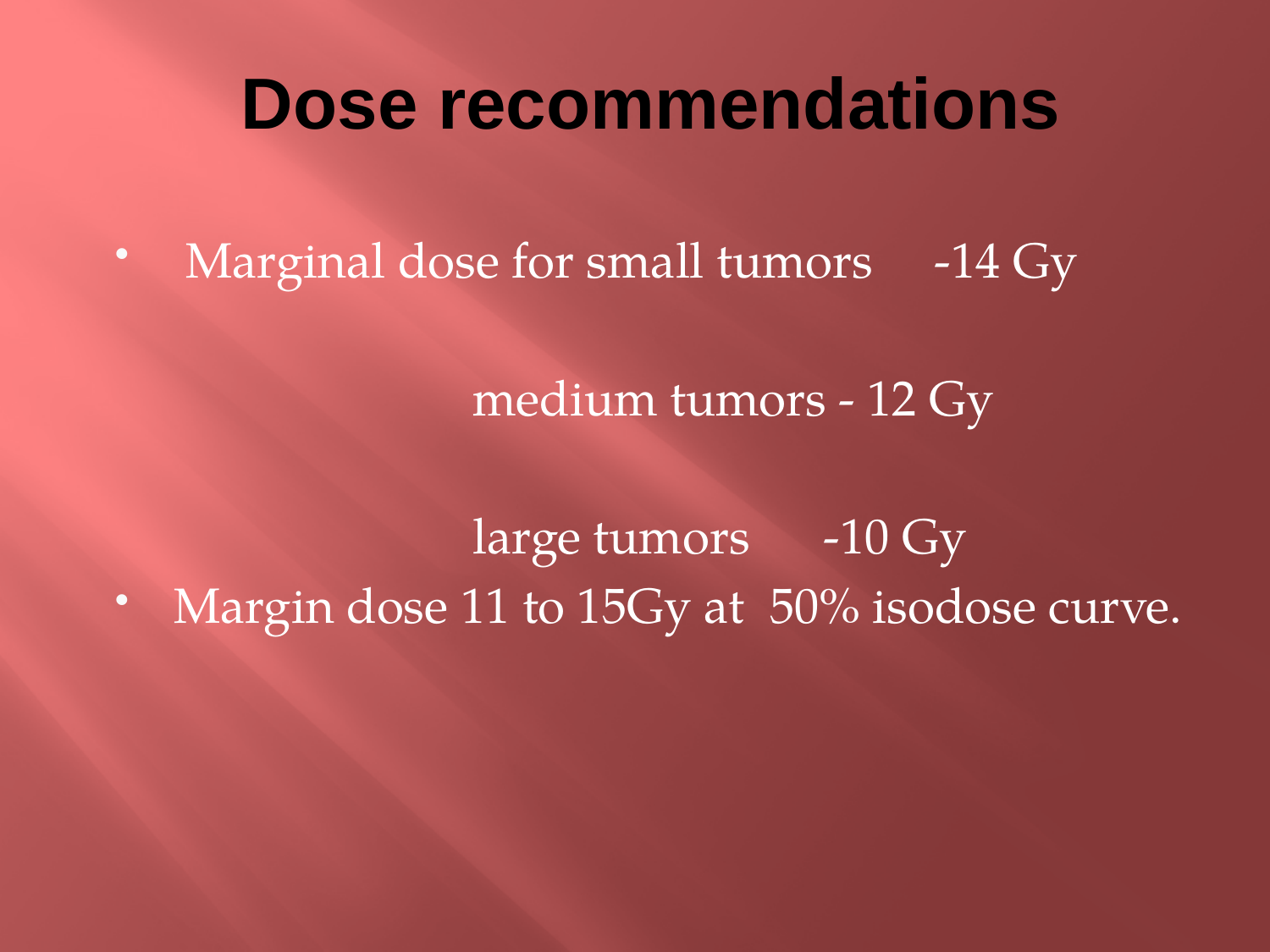

# Dose recommendations
 Marginal dose for small tumors     -14 Gy

                             medium tumors - 12 Gy

                             large tumors      -10 Gy
Margin dose 11 to 15Gy at  50% isodose curve.